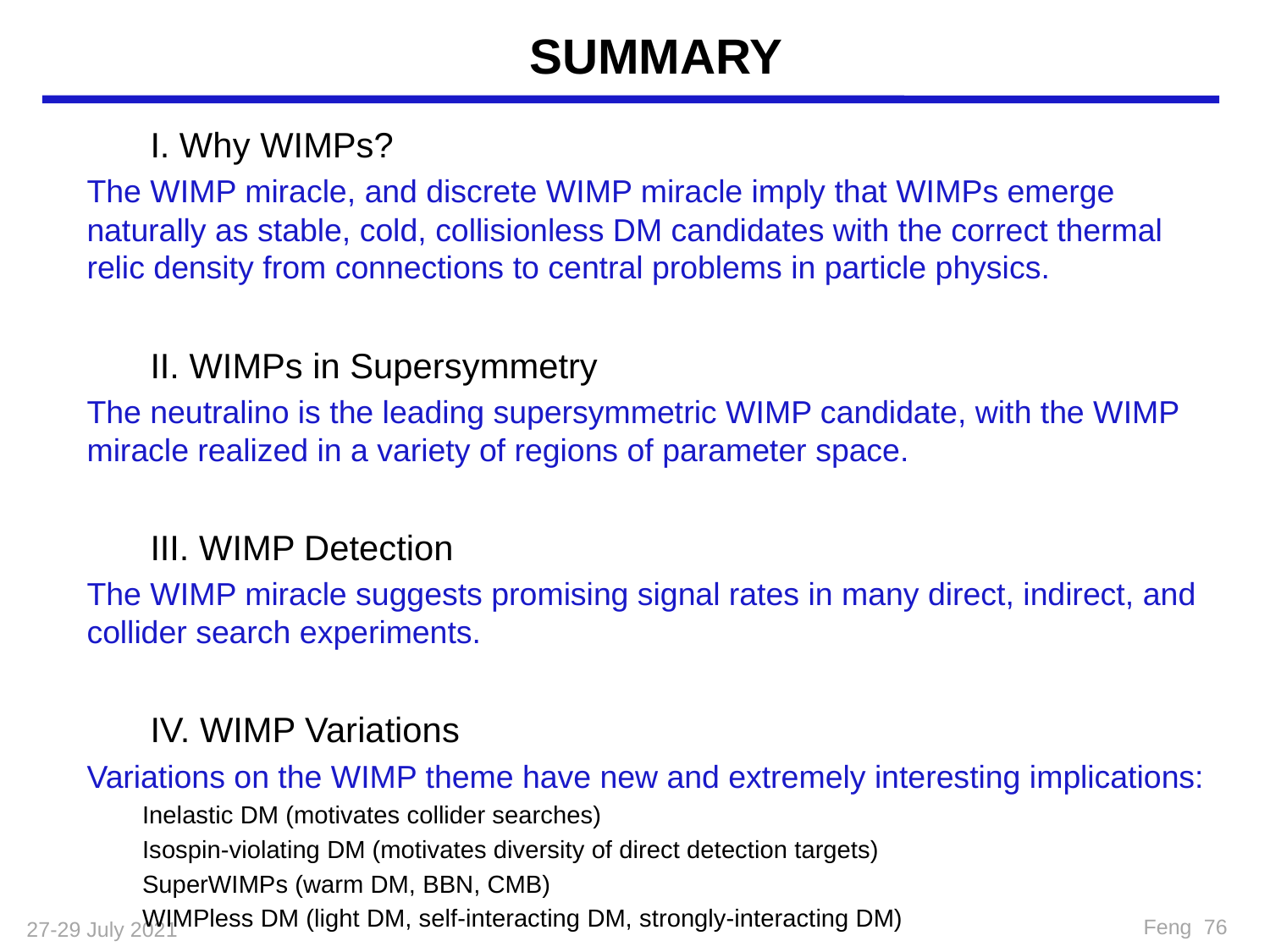

# SUMMARY
	I. Why WIMPs?
The WIMP miracle, and discrete WIMP miracle imply that WIMPs emerge naturally as stable, cold, collisionless DM candidates with the correct thermal relic density from connections to central problems in particle physics.

	II. WIMPs in Supersymmetry
The neutralino is the leading supersymmetric WIMP candidate, with the WIMP miracle realized in a variety of regions of parameter space.

	III. WIMP Detection
The WIMP miracle suggests promising signal rates in many direct, indirect, and collider search experiments.

	IV. WIMP Variations
Variations on the WIMP theme have new and extremely interesting implications:
Inelastic DM (motivates collider searches)
Isospin-violating DM (motivates diversity of direct detection targets)
SuperWIMPs (warm DM, BBN, CMB)
WIMPless DM (light DM, self-interacting DM, strongly-interacting DM)